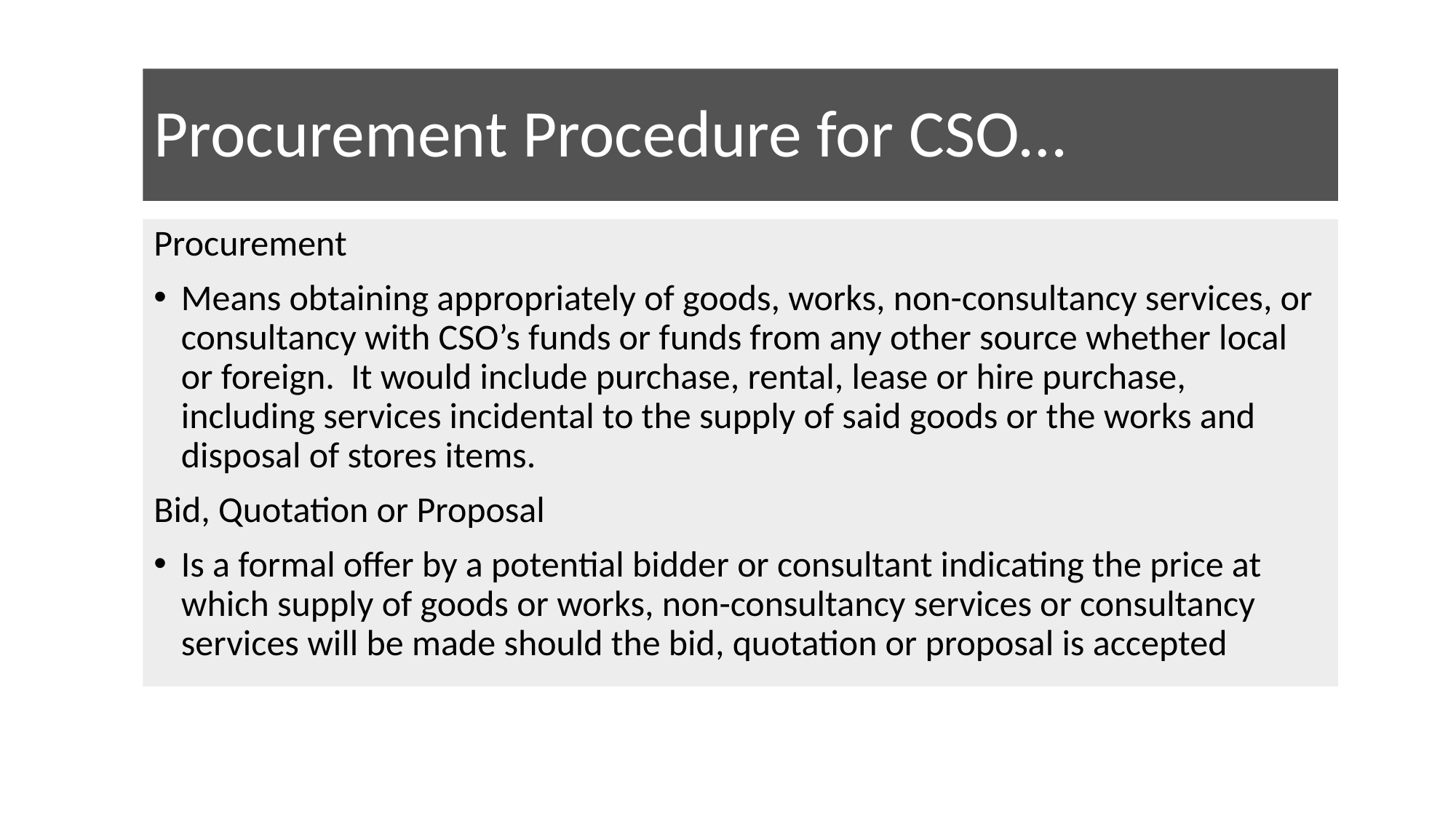

# Procurement Procedure for CSO…
Procurement
Means obtaining appropriately of goods, works, non-consultancy services, or consultancy with CSO’s funds or funds from any other source whether local or foreign.  It would include purchase, rental, lease or hire purchase, including services incidental to the supply of said goods or the works and disposal of stores items.
Bid, Quotation or Proposal
Is a formal offer by a potential bidder or consultant indicating the price at which supply of goods or works, non-consultancy services or consultancy services will be made should the bid, quotation or proposal is accepted